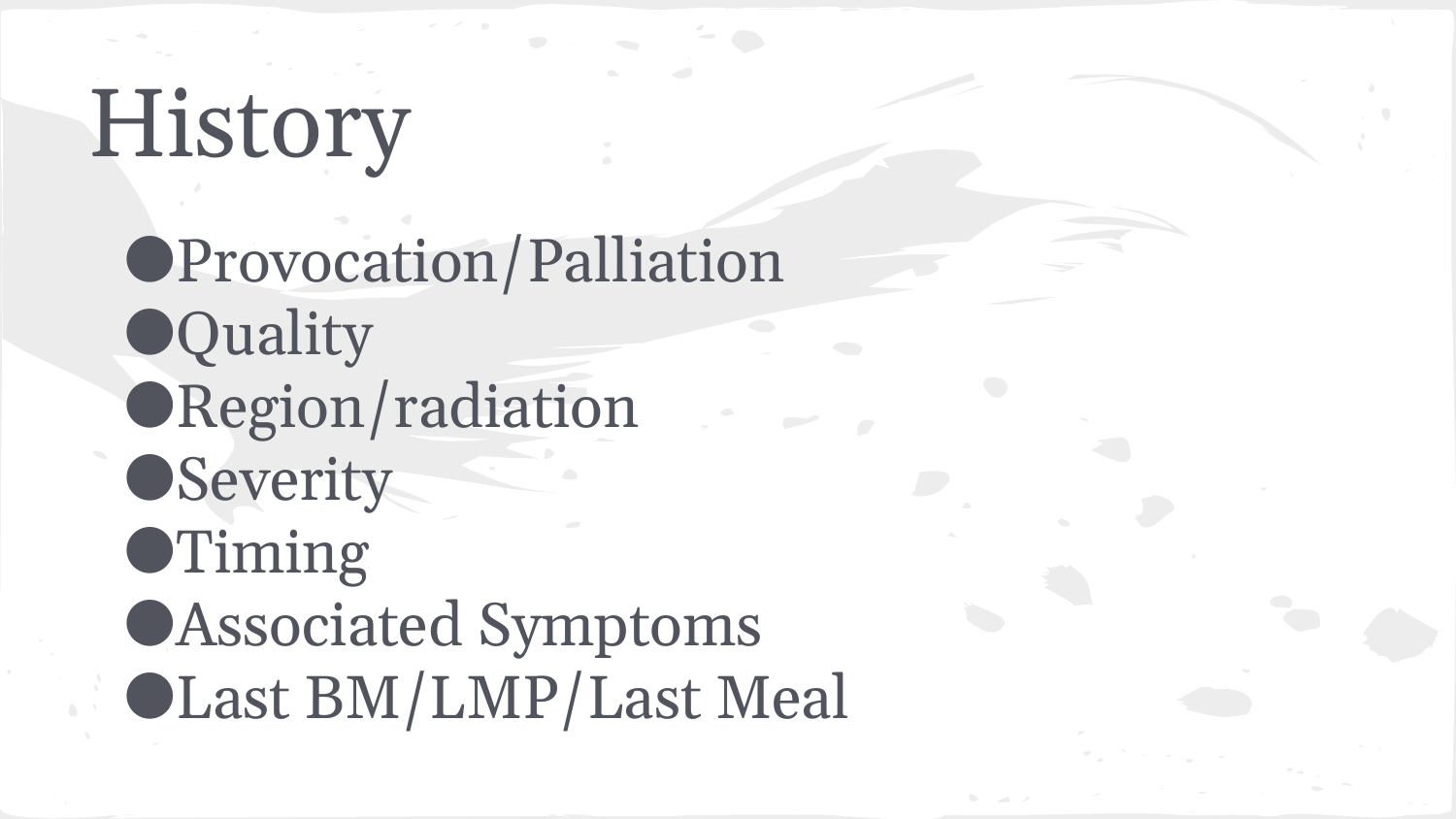

# History
Provocation/Palliation
Quality
Region/radiation
Severity
Timing
Associated Symptoms
Last BM/LMP/Last Meal